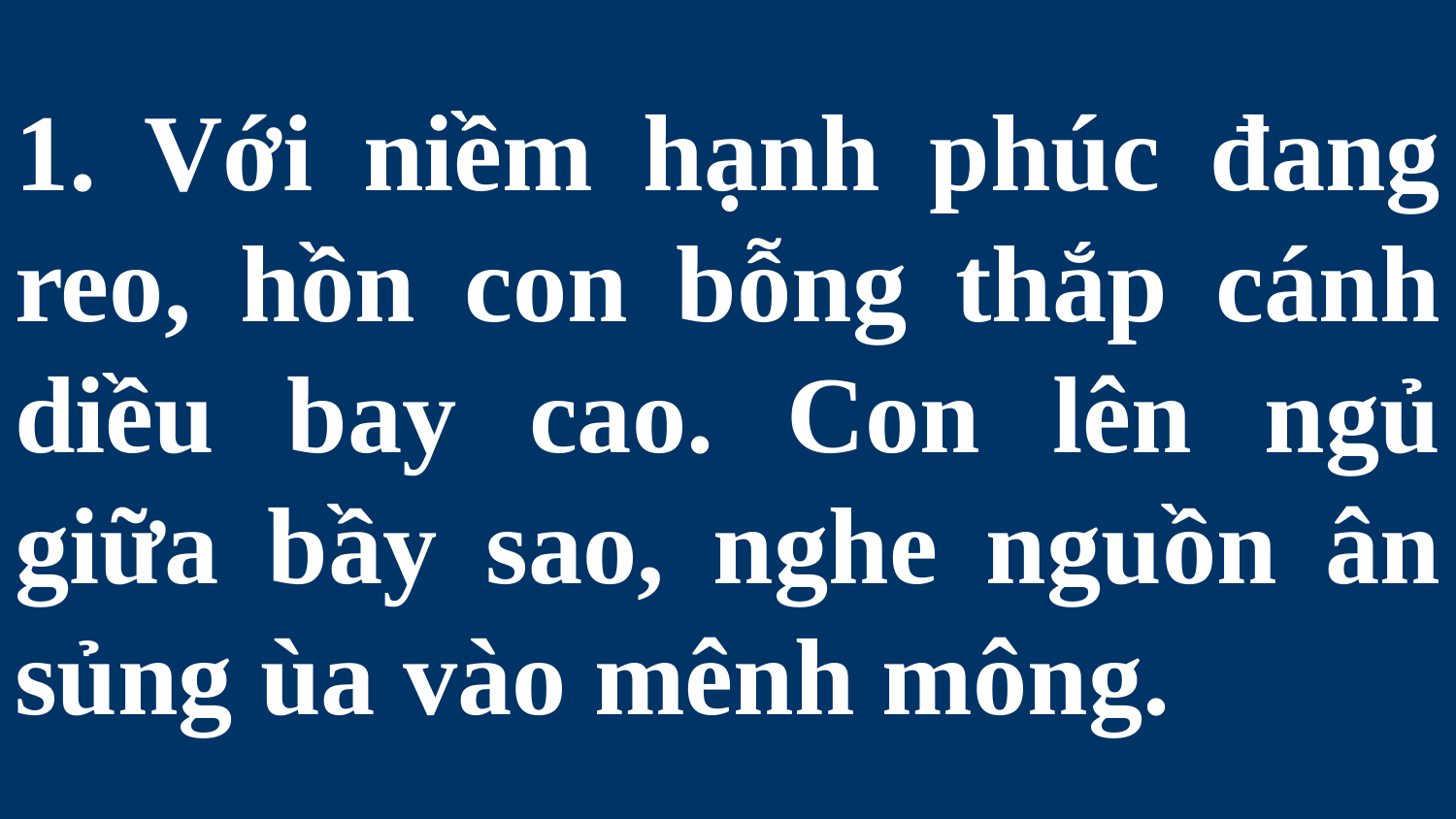

# 1. Với niềm hạnh phúc đang reo, hồn con bỗng thắp cánh diều bay cao. Con lên ngủ giữa bầy sao, nghe nguồn ân sủng ùa vào mênh mông.